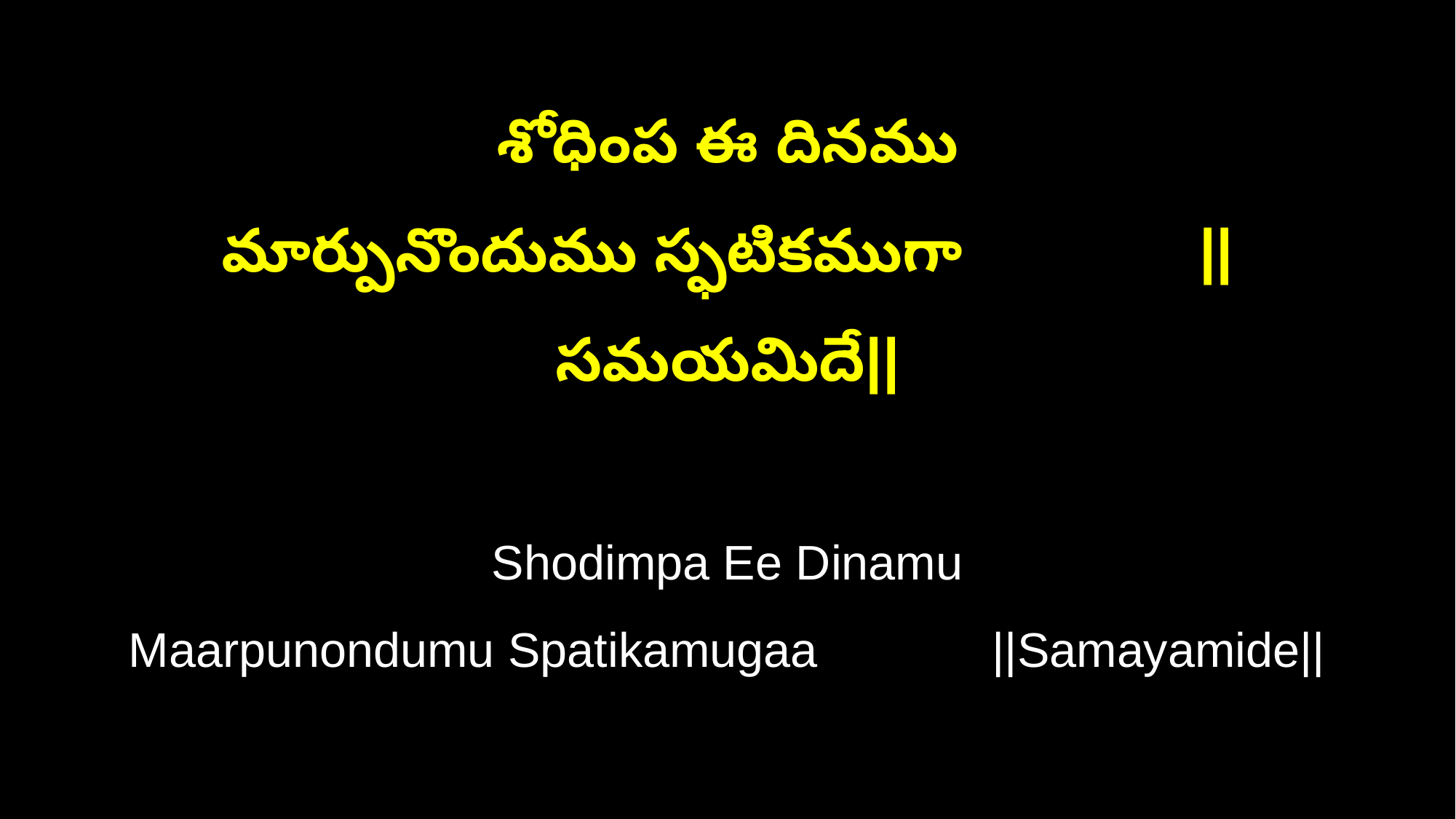

శోధింప ఈ దినము
మార్పునొందుము స్ఫటికముగా              ||సమయమిదే||
Shodimpa Ee Dinamu
Maarpunondumu Spatikamugaa             ||Samayamide||